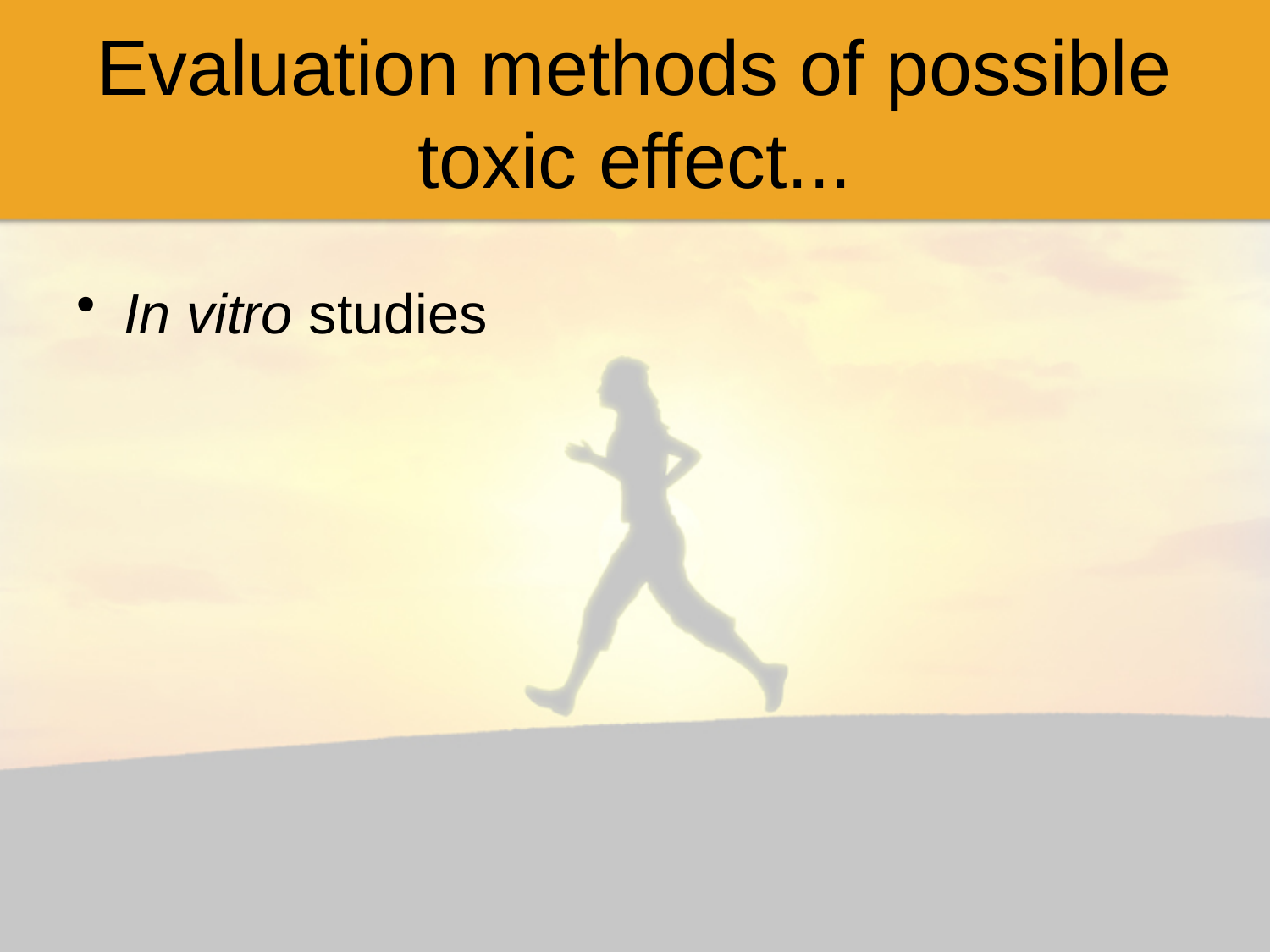

# Evaluation methods of possible toxic effect...
In vitro studies